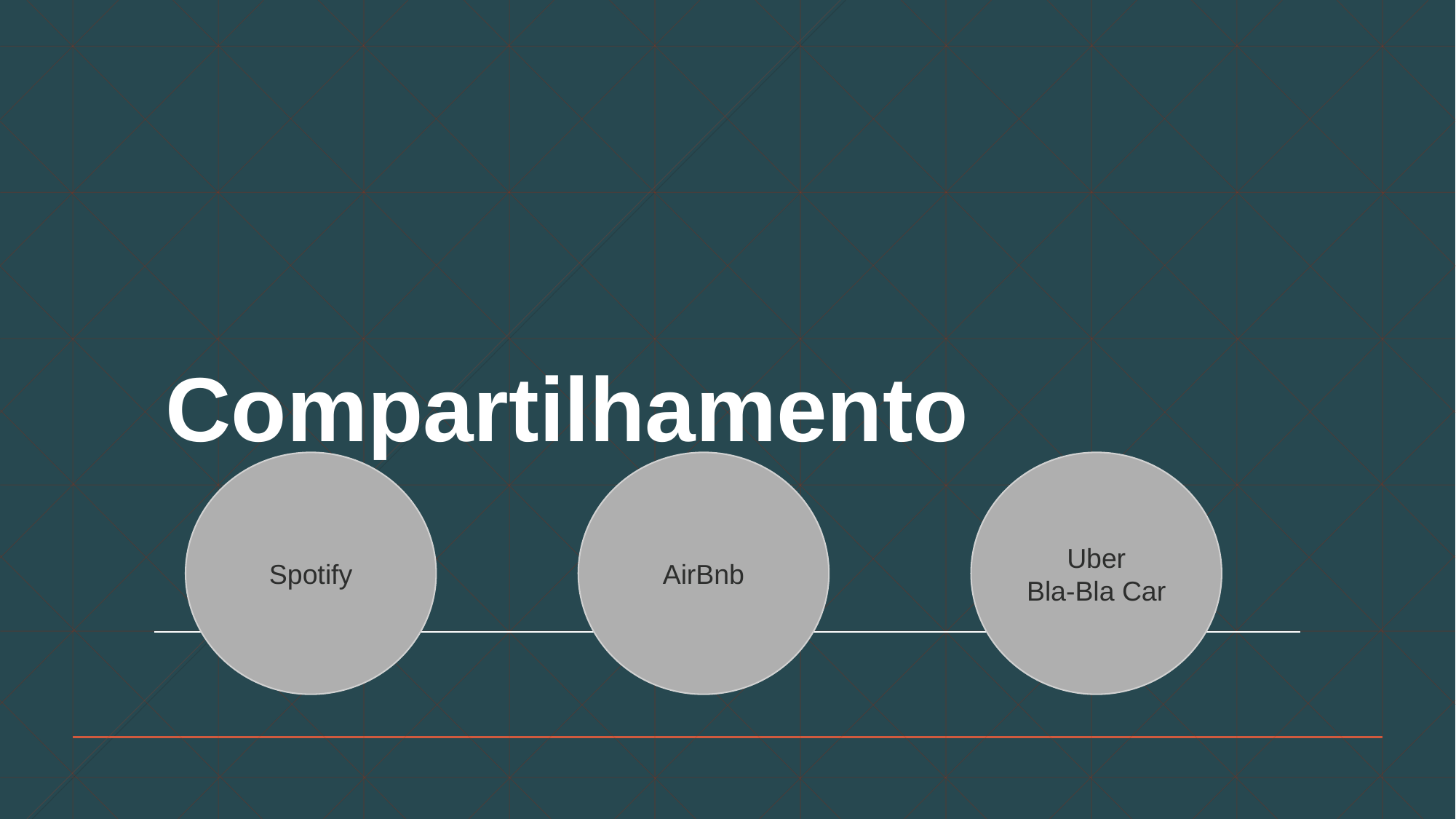

# Compartilhamento
AirBnb
Spotify
Uber
Bla-Bla Car